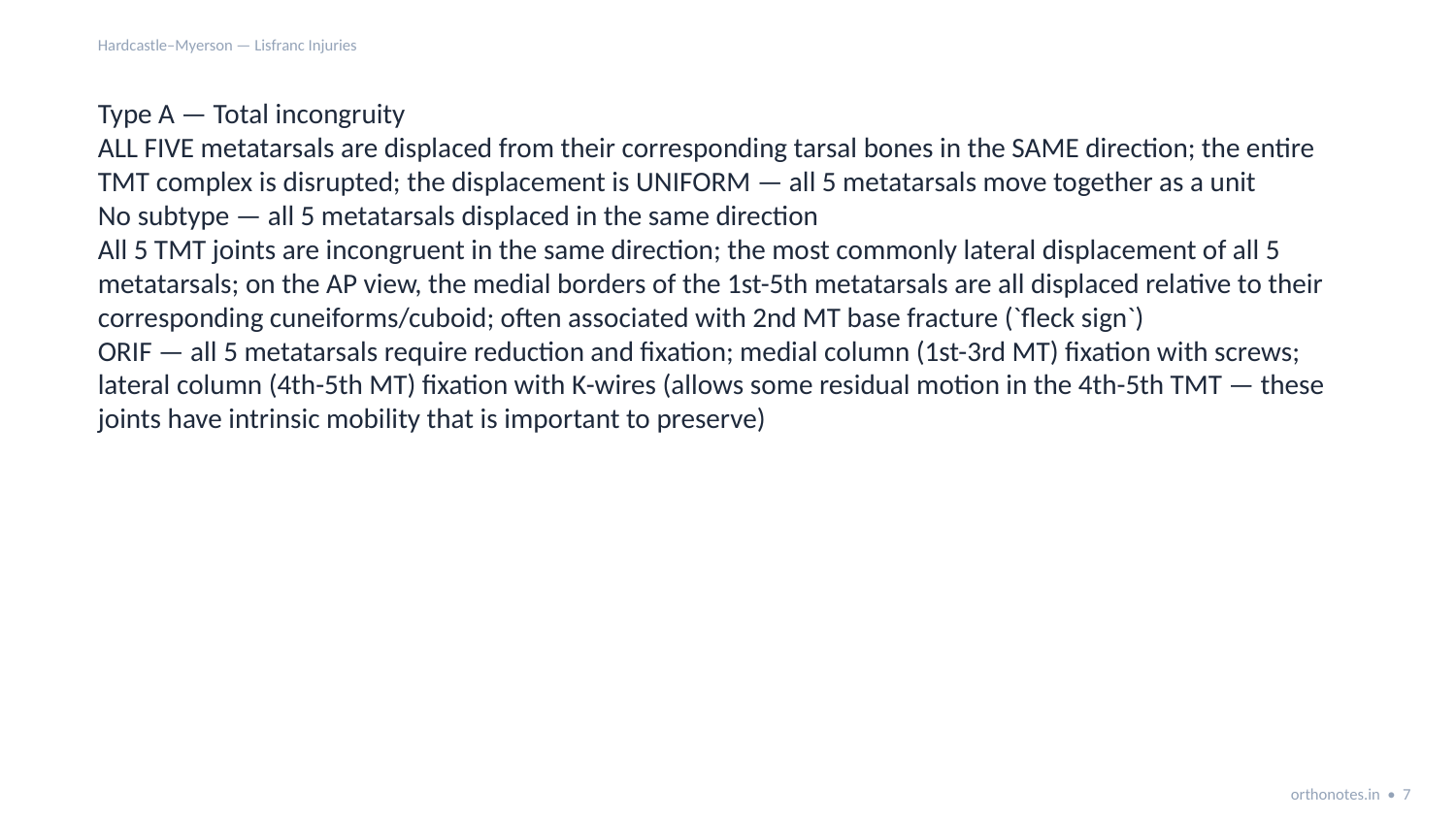

Hardcastle–Myerson — Lisfranc Injuries
Type A — Total incongruity
ALL FIVE metatarsals are displaced from their corresponding tarsal bones in the SAME direction; the entire TMT complex is disrupted; the displacement is UNIFORM — all 5 metatarsals move together as a unit
No subtype — all 5 metatarsals displaced in the same direction
All 5 TMT joints are incongruent in the same direction; the most commonly lateral displacement of all 5 metatarsals; on the AP view, the medial borders of the 1st-5th metatarsals are all displaced relative to their corresponding cuneiforms/cuboid; often associated with 2nd MT base fracture (`fleck sign`)
ORIF — all 5 metatarsals require reduction and fixation; medial column (1st-3rd MT) fixation with screws; lateral column (4th-5th MT) fixation with K-wires (allows some residual motion in the 4th-5th TMT — these joints have intrinsic mobility that is important to preserve)
orthonotes.in  •  7